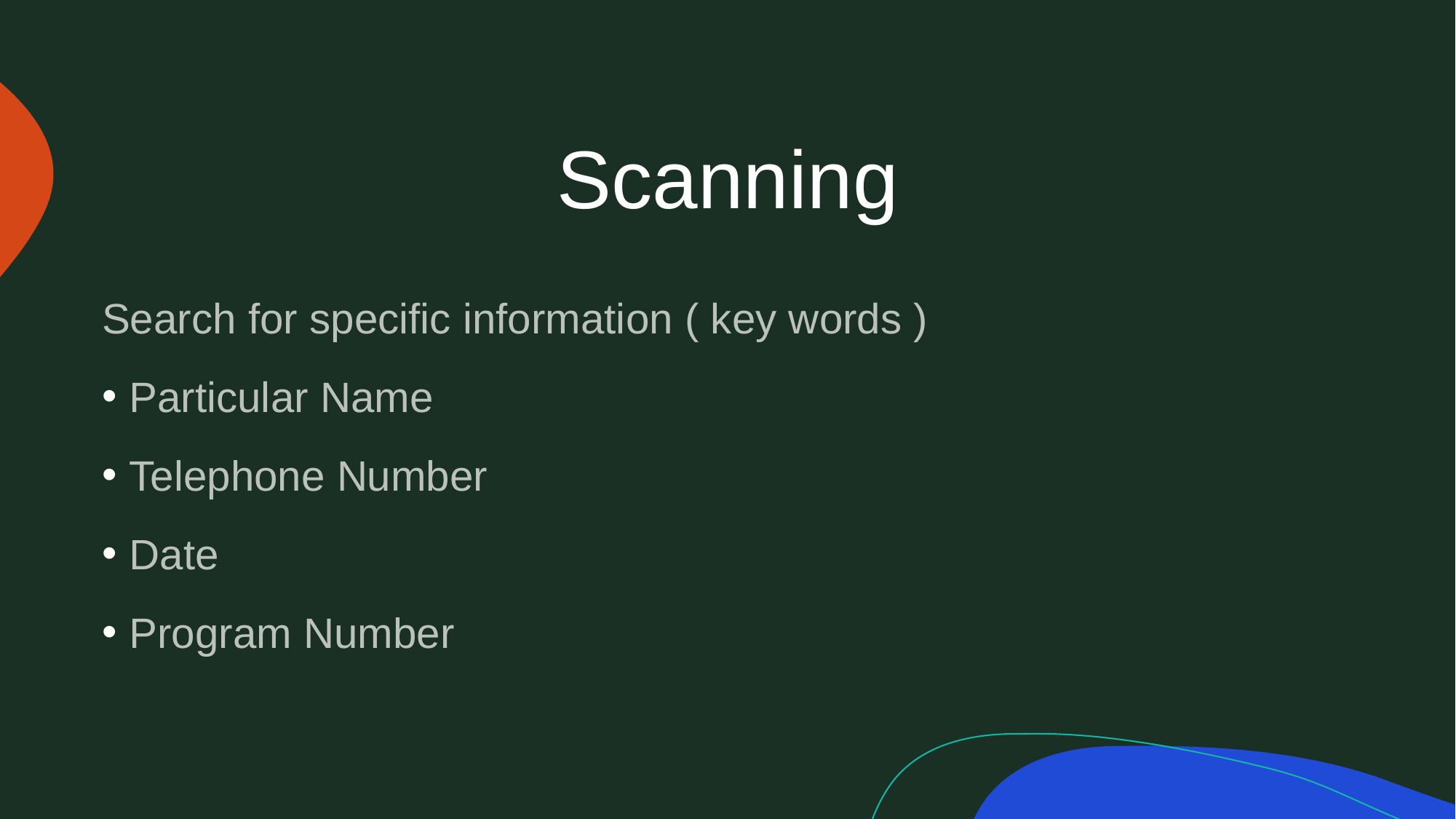

# Scanning
Search for specific information ( key words )
Particular Name
Telephone Number
Date
Program Number